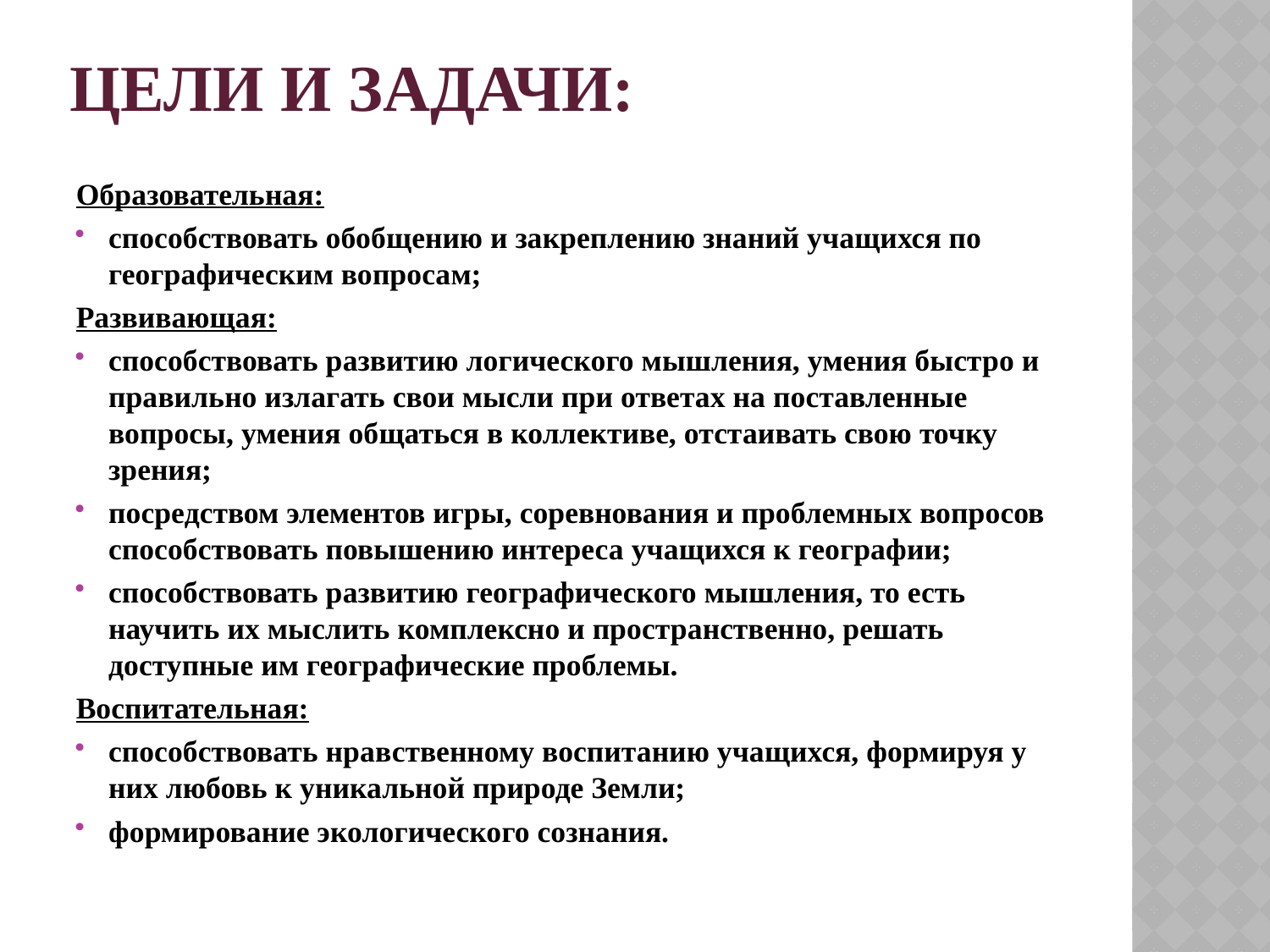

# Цели и задачи:
Образовательная:
способствовать обобщению и закреплению знаний учащихся по географическим вопросам;
Развивающая:
способствовать развитию логического мышления, умения быстро и правильно излагать свои мысли при ответах на поставленные вопросы, умения общаться в коллективе, отстаивать свою точку зрения;
посредством элементов игры, соревнования и проблемных вопросов способствовать повышению интереса учащихся к географии;
способствовать развитию географического мышления, то есть научить их мыслить комплексно и пространственно, решать доступные им географические проблемы.
Воспитательная:
способствовать нравственному воспитанию учащихся, формируя у них любовь к уникальной природе Земли;
формирование экологического сознания.